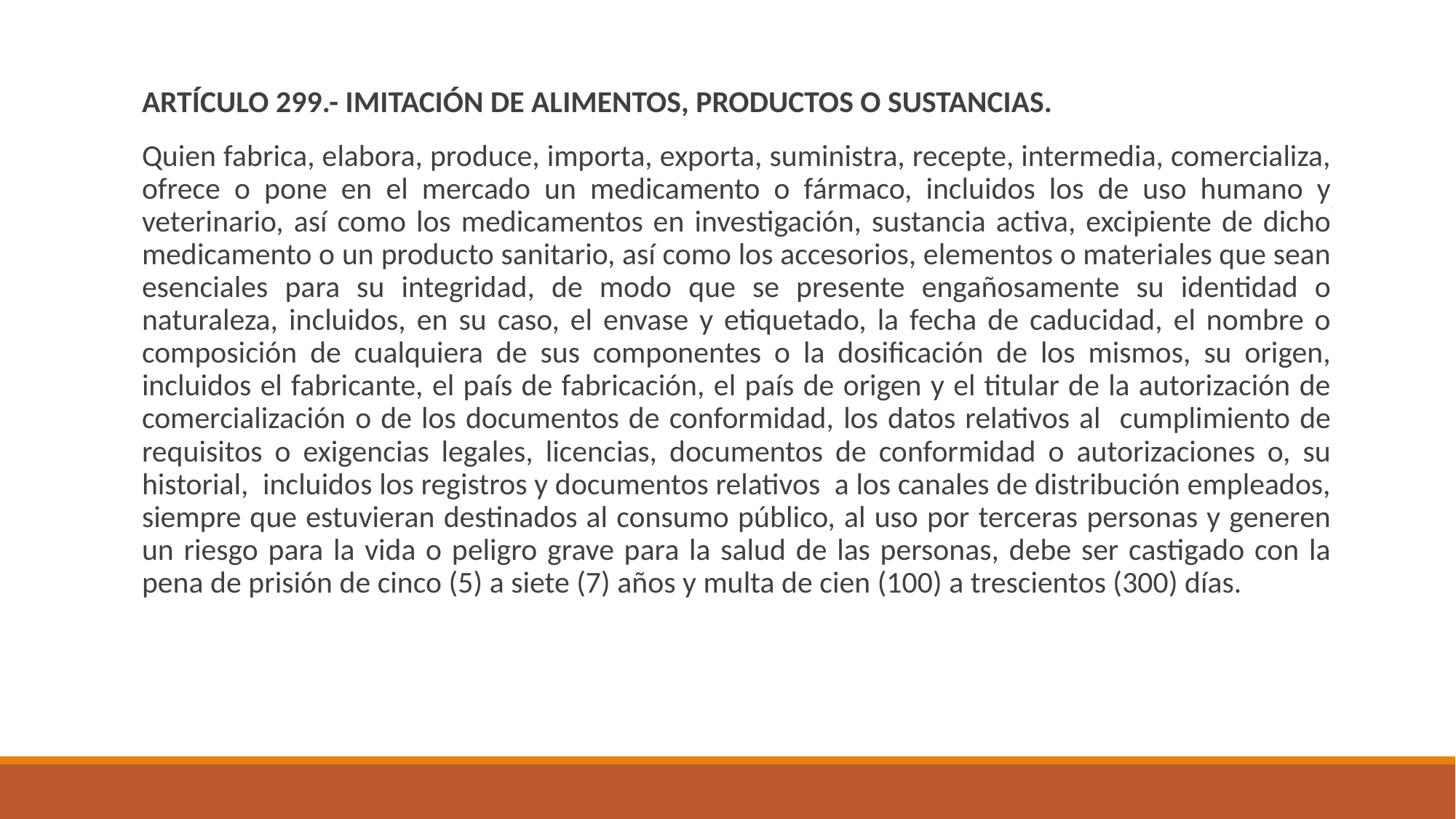

ARTÍCULO 299.- IMITACIÓN DE ALIMENTOS, PRODUCTOS O SUSTANCIAS.
Quien fabrica, elabora, produce, importa, exporta, suministra, recepte, intermedia, comercializa, ofrece o pone en el mercado un medicamento o fármaco, incluidos los de uso humano y veterinario, así como los medicamentos en investigación, sustancia activa, excipiente de dicho medicamento o un producto sanitario, así como los accesorios, elementos o materiales que sean esenciales para su integridad, de modo que se presente engañosamente su identidad o naturaleza, incluidos, en su caso, el envase y etiquetado, la fecha de caducidad, el nombre o composición de cualquiera de sus componentes o la dosificación de los mismos, su origen, incluidos el fabricante, el país de fabricación, el país de origen y el titular de la autorización de comercialización o de los documentos de conformidad, los datos relativos al  cumplimiento de requisitos o exigencias legales, licencias, documentos de conformidad o autorizaciones o, su historial,  incluidos los registros y documentos relativos  a los canales de distribución empleados, siempre que estuvieran destinados al consumo público, al uso por terceras personas y generen un riesgo para la vida o peligro grave para la salud de las personas, debe ser castigado con la pena de prisión de cinco (5) a siete (7) años y multa de cien (100) a trescientos (300) días.